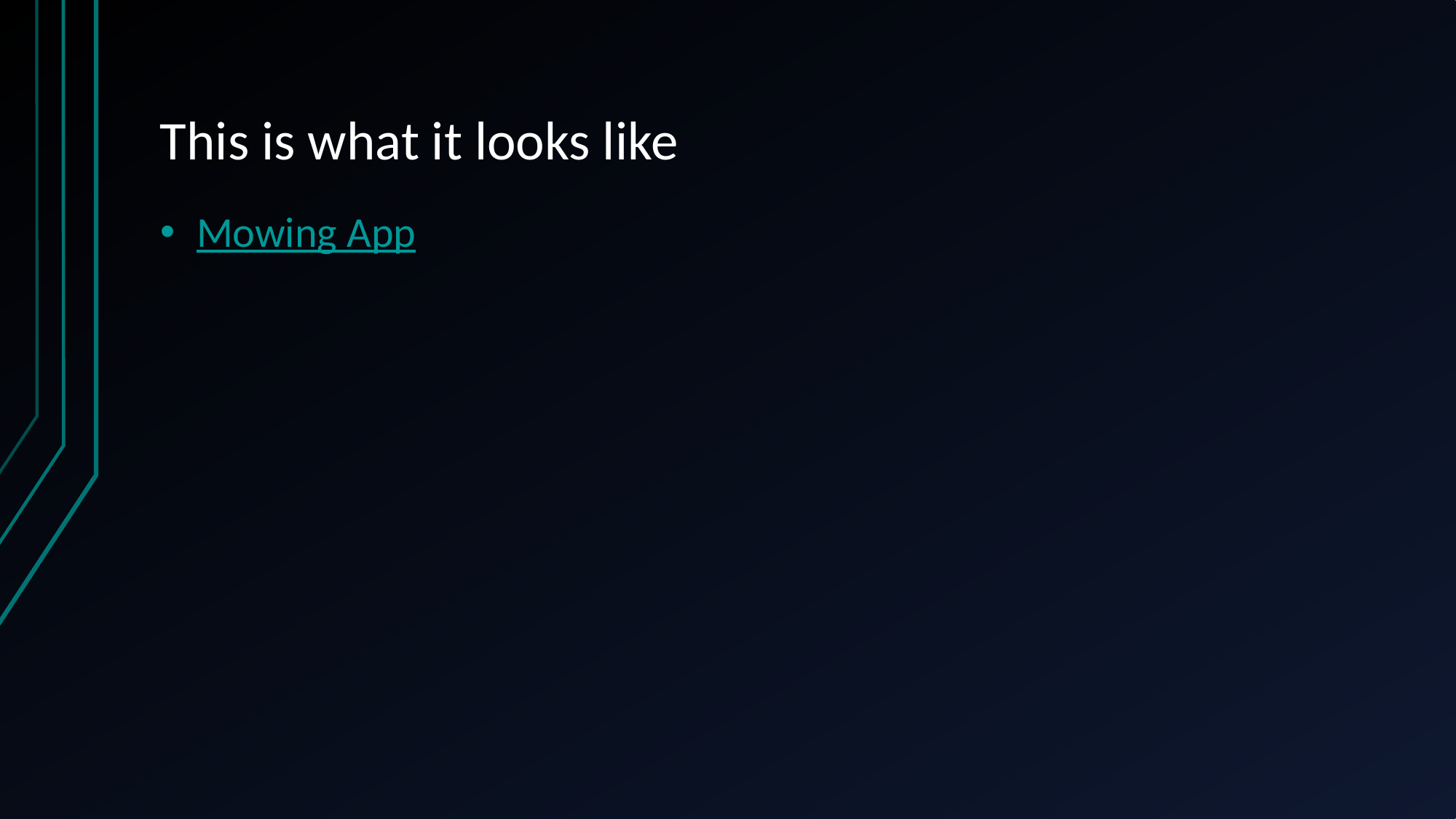

# This is what it looks like
Mowing App